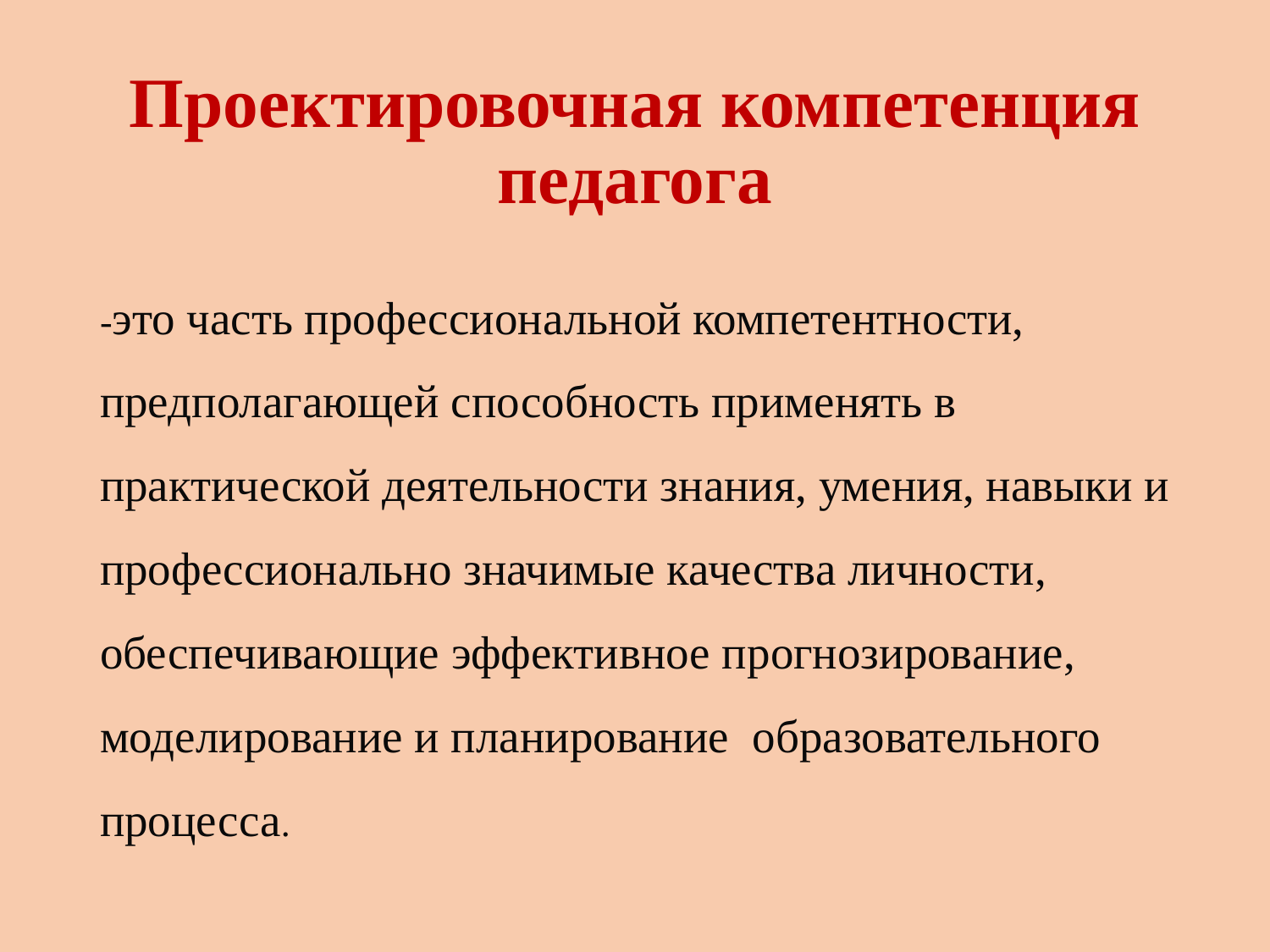

# Проектировочная компетенция педагога
-это часть профессиональной компетентности, предполагающей способность применять в практической деятельности знания, умения, навыки и профессионально значимые качества личности, обеспечивающие эффективное прогнозирование, моделирование и планирование  образовательного процесса.